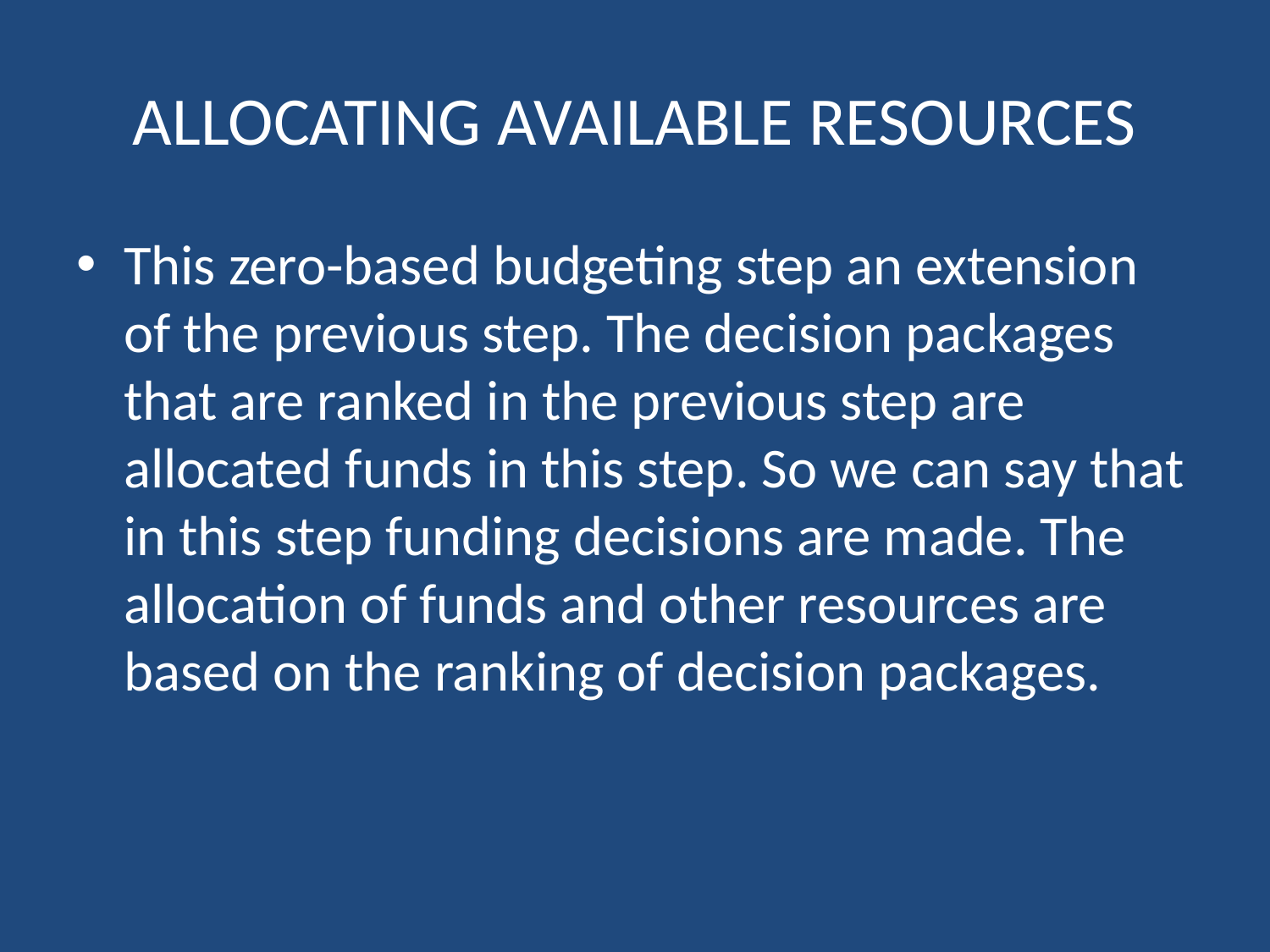

# ALLOCATING AVAILABLE RESOURCES
This zero-based budgeting step an extension of the previous step. The decision packages that are ranked in the previous step are allocated funds in this step. So we can say that in this step funding decisions are made. The allocation of funds and other resources are based on the ranking of decision packages.